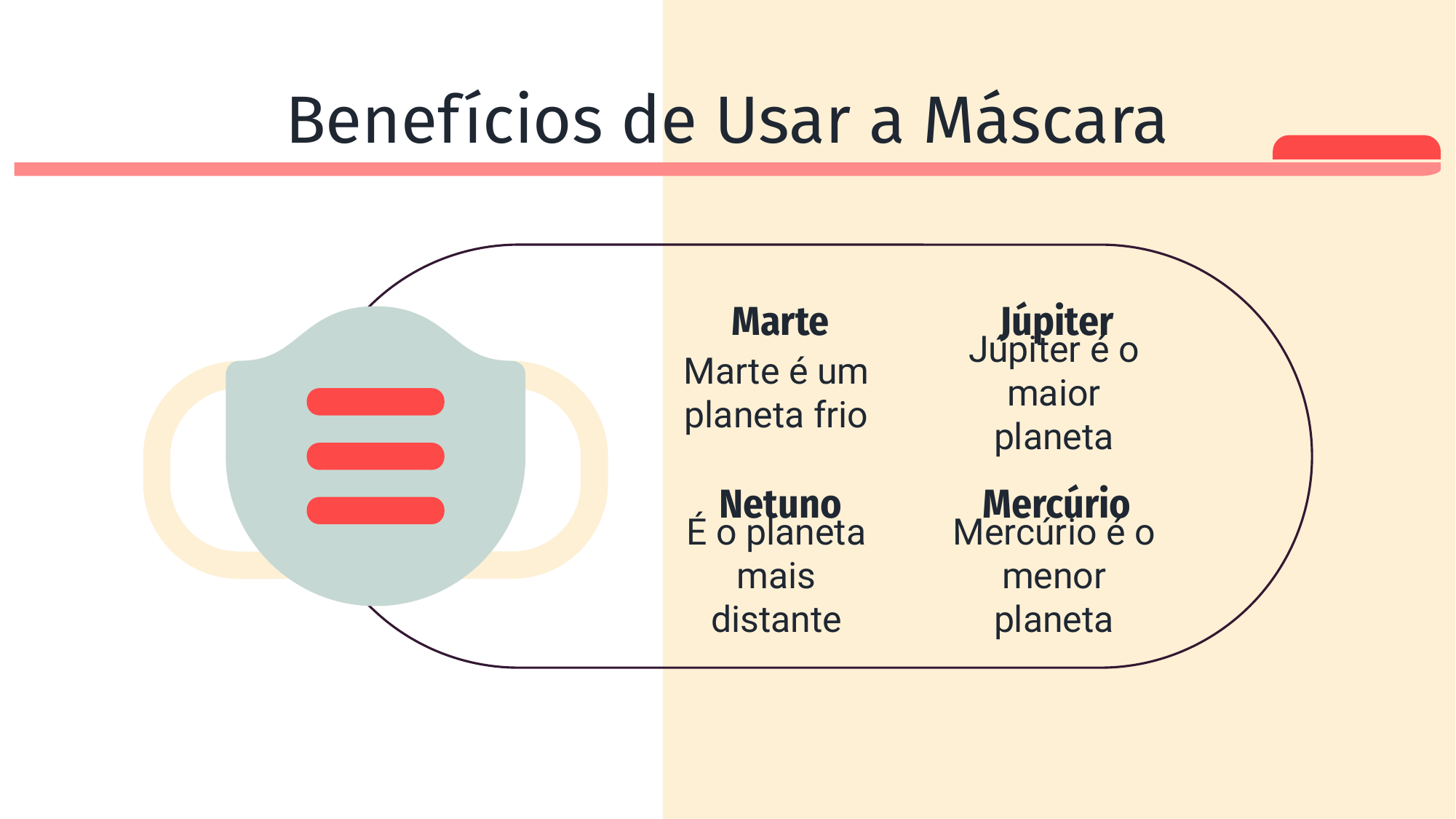

# Benefícios de Usar a Máscara

Júpiter
Júpiter é o maior planeta
Marte
Marte é um planeta frio
Mercúrio
Mercúrio é o menor planeta
Netuno
É o planeta mais distante